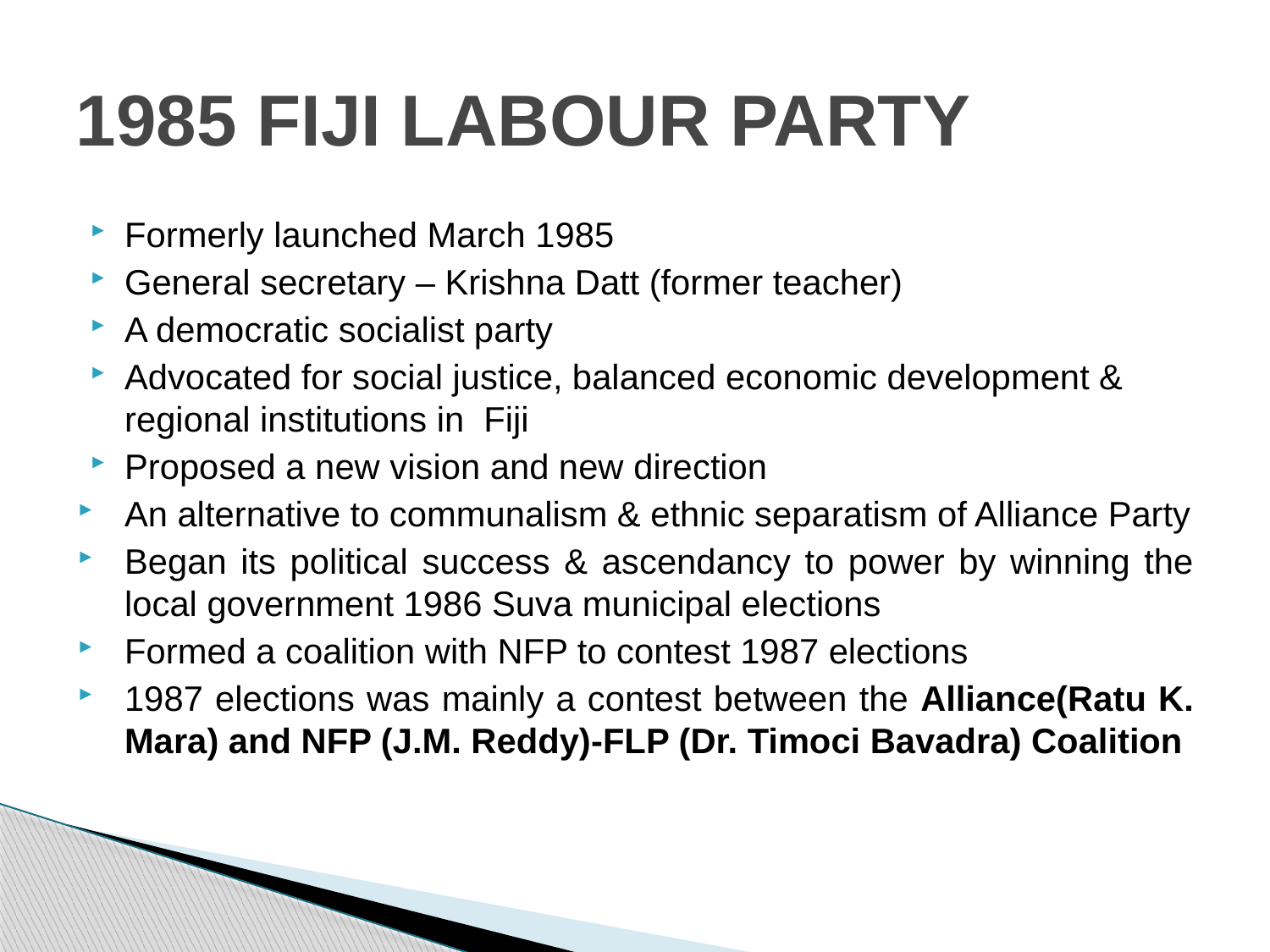

# 1985 FIJI LABOUR PARTY
Formerly launched March 1985
General secretary – Krishna Datt (former teacher)
A democratic socialist party
Advocated for social justice, balanced economic development & regional institutions in  Fiji
Proposed a new vision and new direction
An alternative to communalism & ethnic separatism of Alliance Party
Began its political success & ascendancy to power by winning the local government 1986 Suva municipal elections
Formed a coalition with NFP to contest 1987 elections
1987 elections was mainly a contest between the Alliance(Ratu K. Mara) and NFP (J.M. Reddy)-FLP (Dr. Timoci Bavadra) Coalition